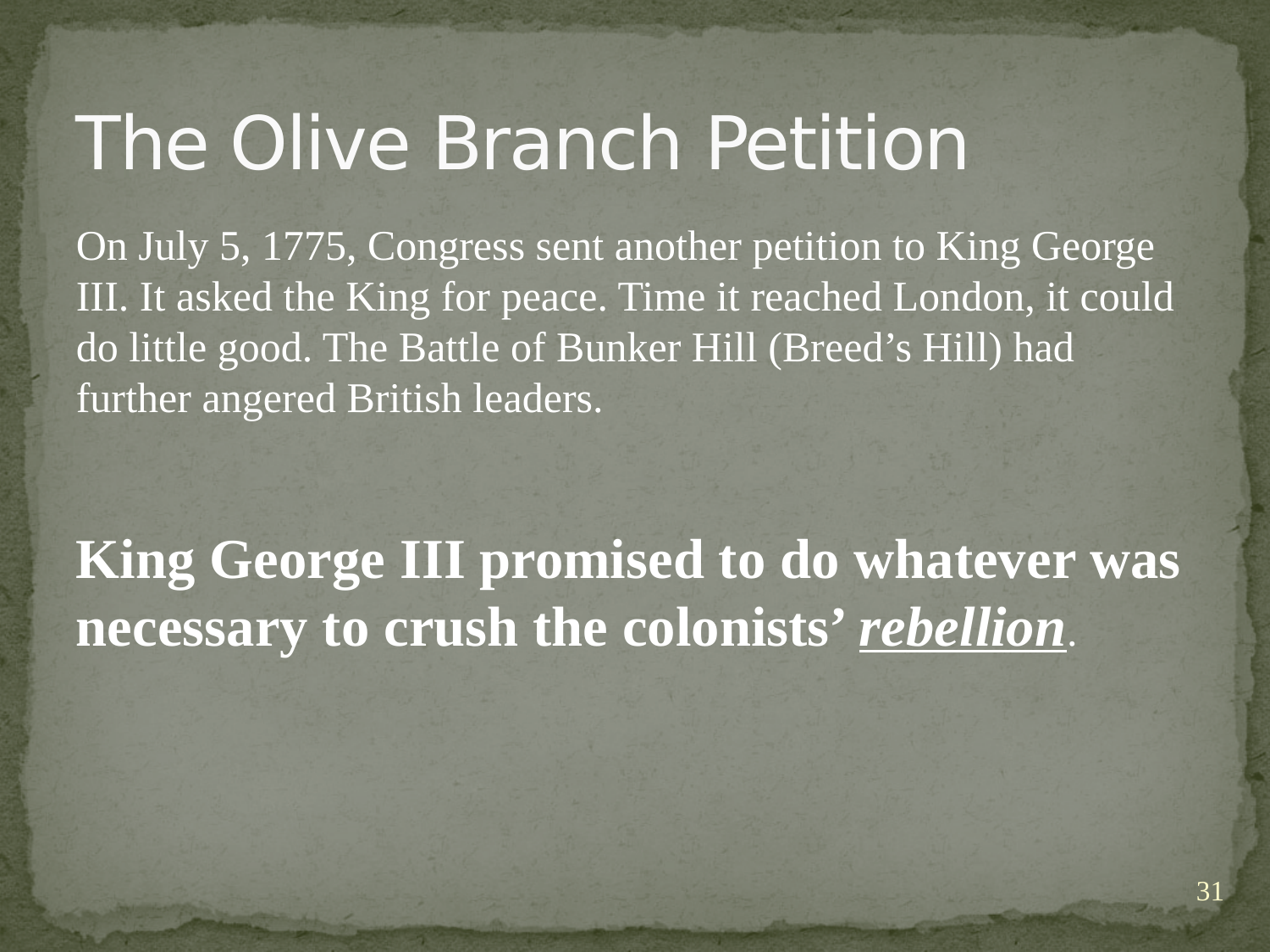

# The Olive Branch Petition
On July 5, 1775, Congress sent another petition to King George III. It asked the King for peace. Time it reached London, it could do little good. The Battle of Bunker Hill (Breed’s Hill) had further angered British leaders.

King George III promised to do whatever was necessary to crush the colonists’ rebellion.
31